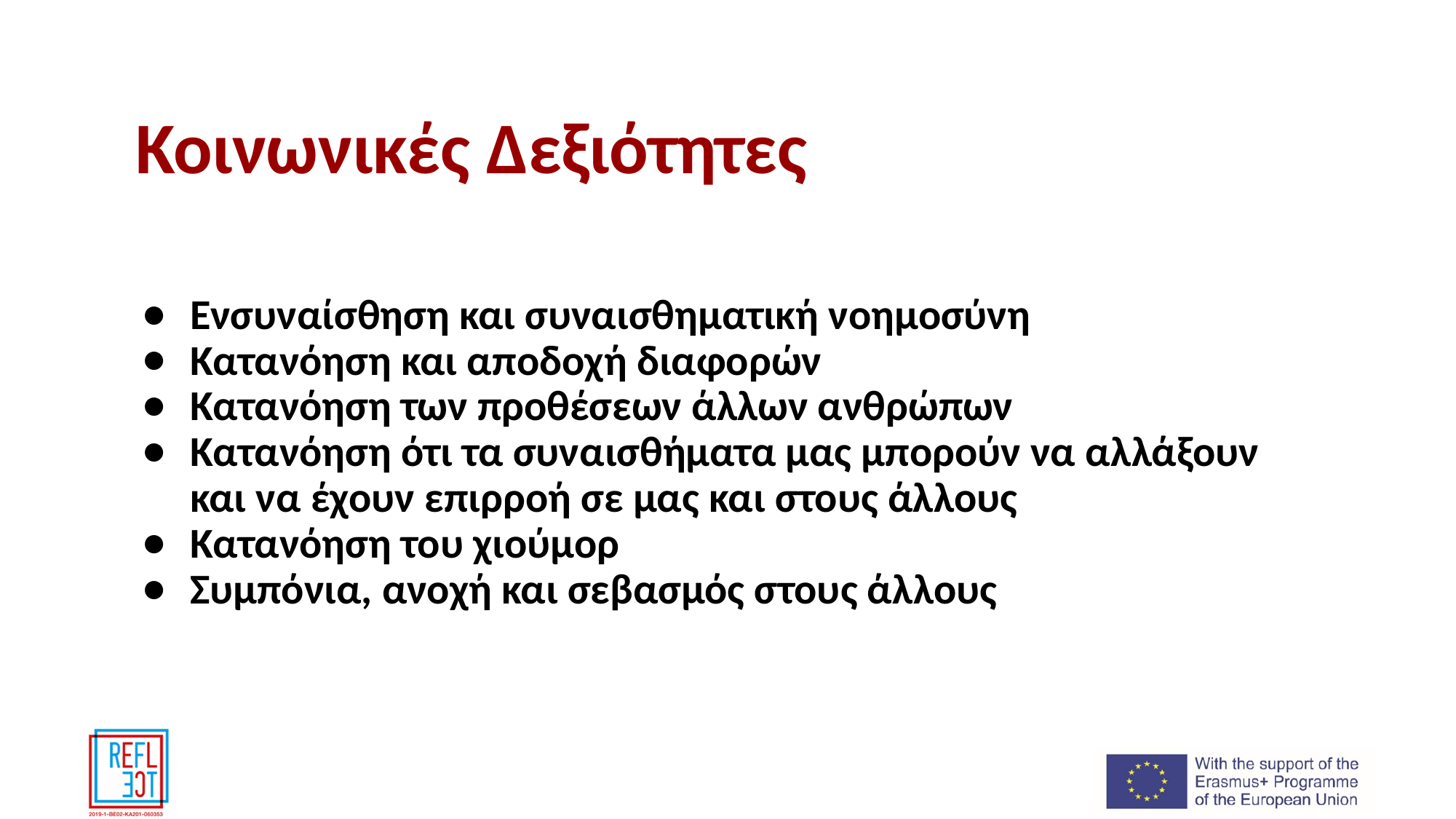

# Κοινωνικές Δεξιότητες

Ενσυναίσθηση και συναισθηματική νοημοσύνη
Κατανόηση και αποδοχή διαφορών
Κατανόηση των προθέσεων άλλων ανθρώπων
Κατανόηση ότι τα συναισθήματα μας μπορούν να αλλάξουν  και να έχουν επιρροή σε μας και στους άλλους
Κατανόηση του χιούμορ
Συμπόνια, ανοχή και σεβασμός στους άλλους